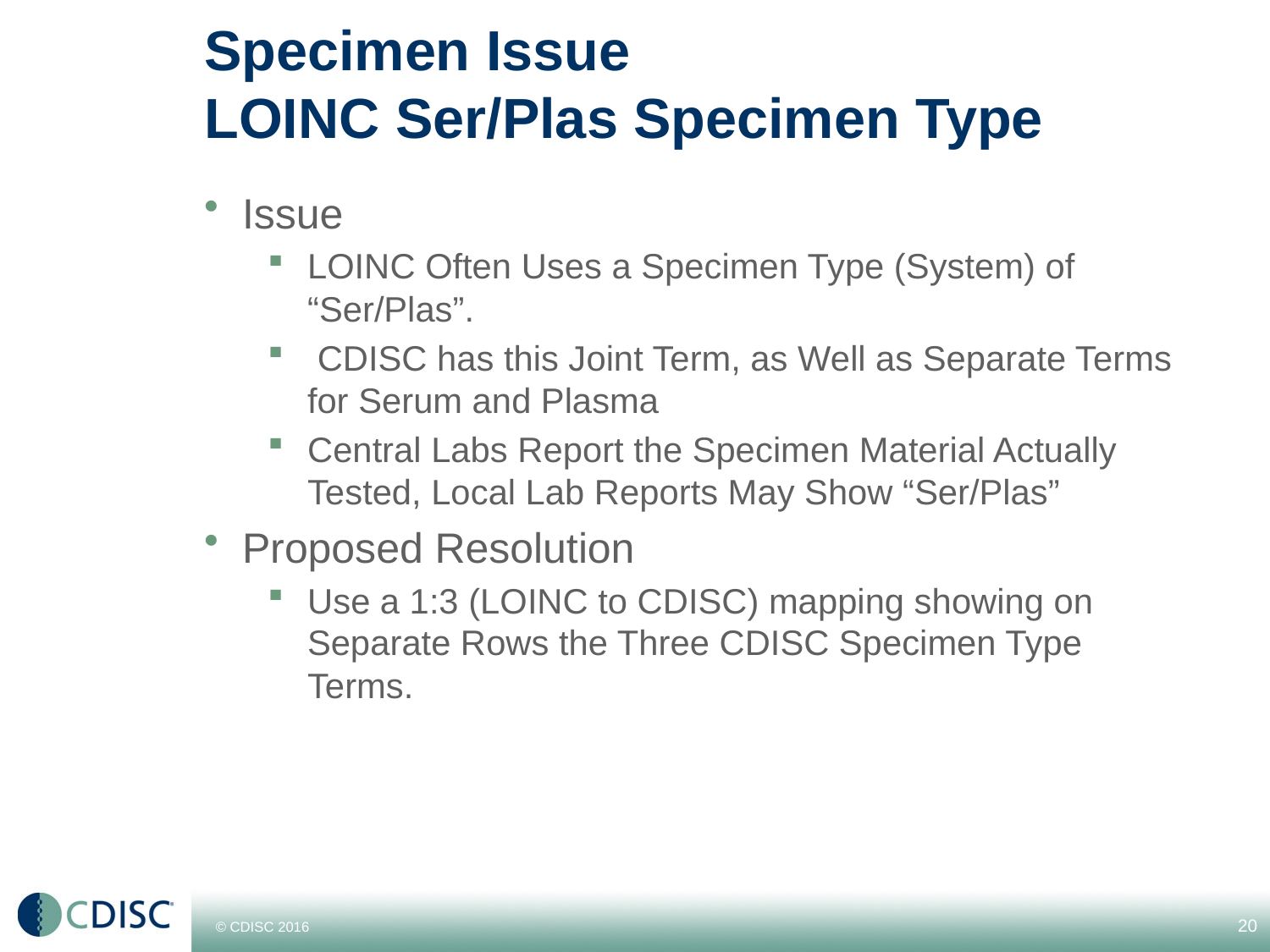

# Specimen Issue LOINC Ser/Plas Specimen Type
Issue
LOINC Often Uses a Specimen Type (System) of “Ser/Plas”.
 CDISC has this Joint Term, as Well as Separate Terms for Serum and Plasma
Central Labs Report the Specimen Material Actually Tested, Local Lab Reports May Show “Ser/Plas”
Proposed Resolution
Use a 1:3 (LOINC to CDISC) mapping showing on Separate Rows the Three CDISC Specimen Type Terms.
20